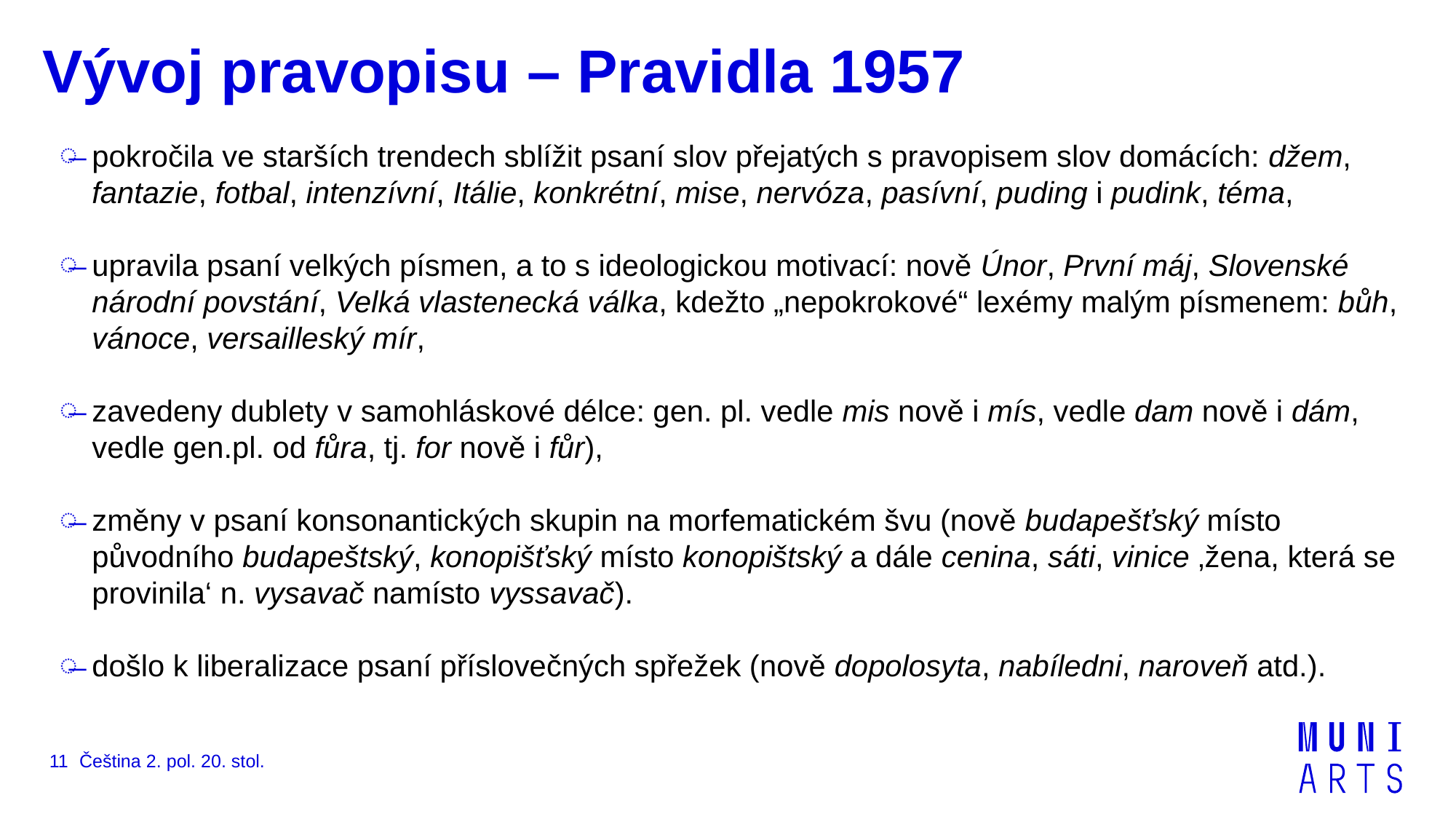

# Vývoj pravopisu – Pravidla 1957
pokročila ve starších trendech sblížit psaní slov přejatých s pravopisem slov domácích: džem, fantazie, fotbal, intenzívní, Itálie, konkrétní, mise, nervóza, pasívní, puding i pudink, téma,

upravila psaní velkých písmen, a to s ideologickou motivací: nově Únor, První máj, Slovenské národní povstání, Velká vlastenecká válka, kdežto „nepokrokové“ lexémy malým písmenem: bůh, vánoce, versailleský mír,

zavedeny dublety v samohláskové délce: gen. pl. vedle mis nově i mís, vedle dam nově i dám, vedle gen.pl. od fůra, tj. for nově i fůr),

změny v psaní konsonantických skupin na morfematickém švu (nově budapešťský místo původního budapeštský, konopišťský místo konopištský a dále cenina, sáti, vinice ‚žena, která se provinila‘ n. vysavač namísto vyssavač).

došlo k liberalizace psaní příslovečných spřežek (nově dopolosyta, nabíledni, naroveň atd.).

11
Čeština 2. pol. 20. stol.